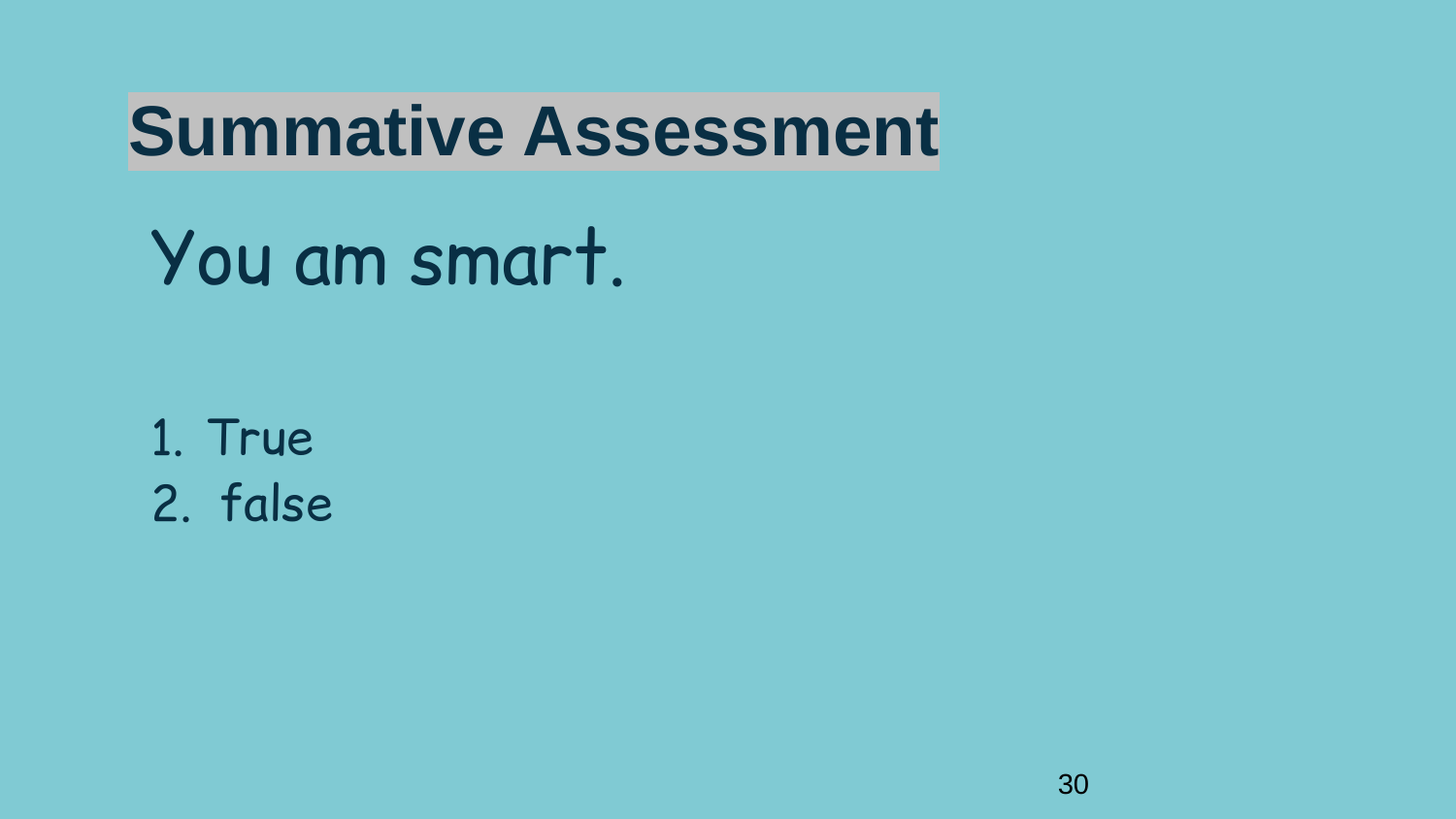

# Summative Assessment
You am smart.

True
 false
30